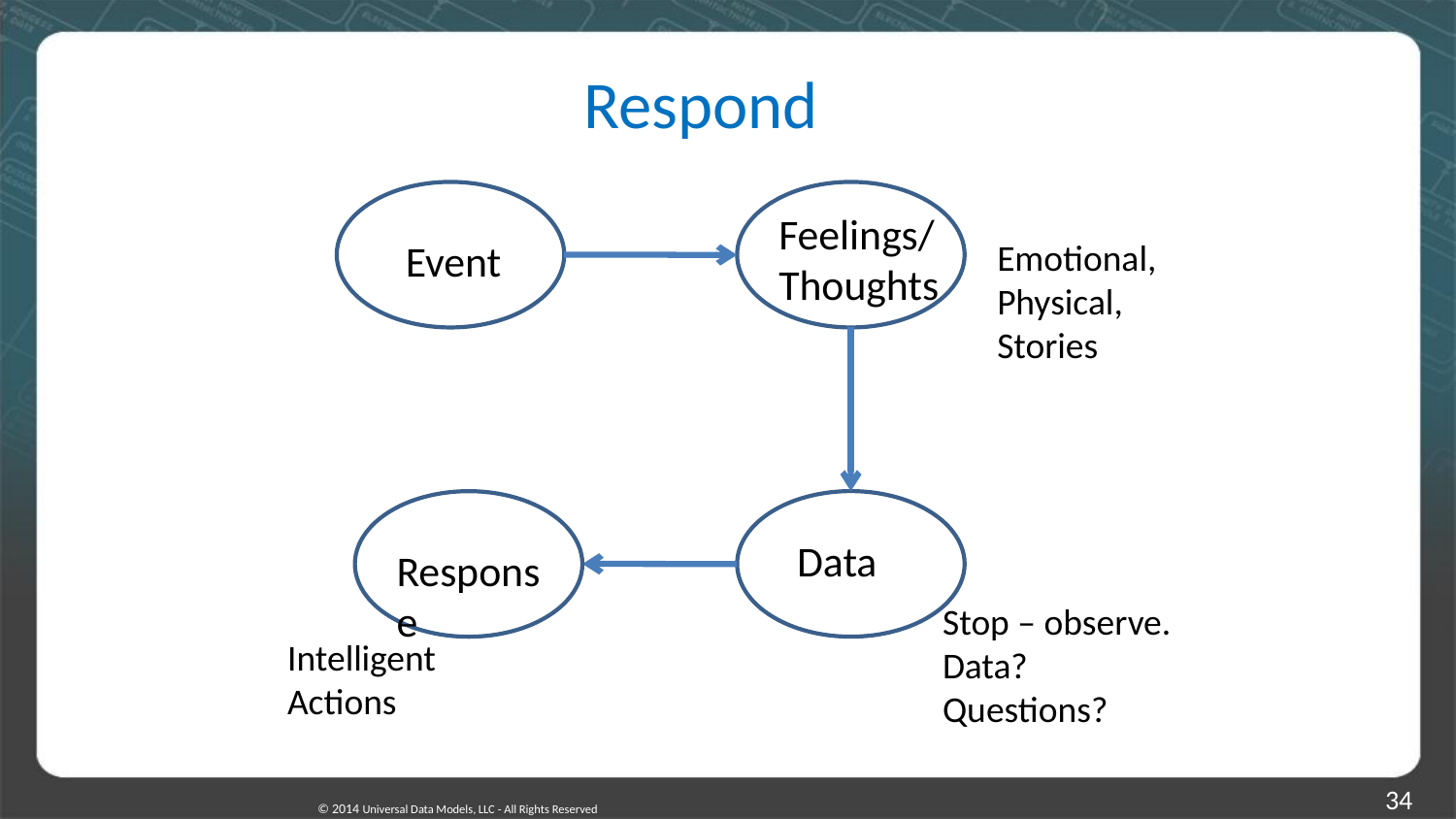

Step 1. Don’t react
# Respond

Event

Feelings/Thoughts
Emotional,
Physical,
Stories

Data
Stop – observe.
Data?
Questions?

Response
Intelligent Actions